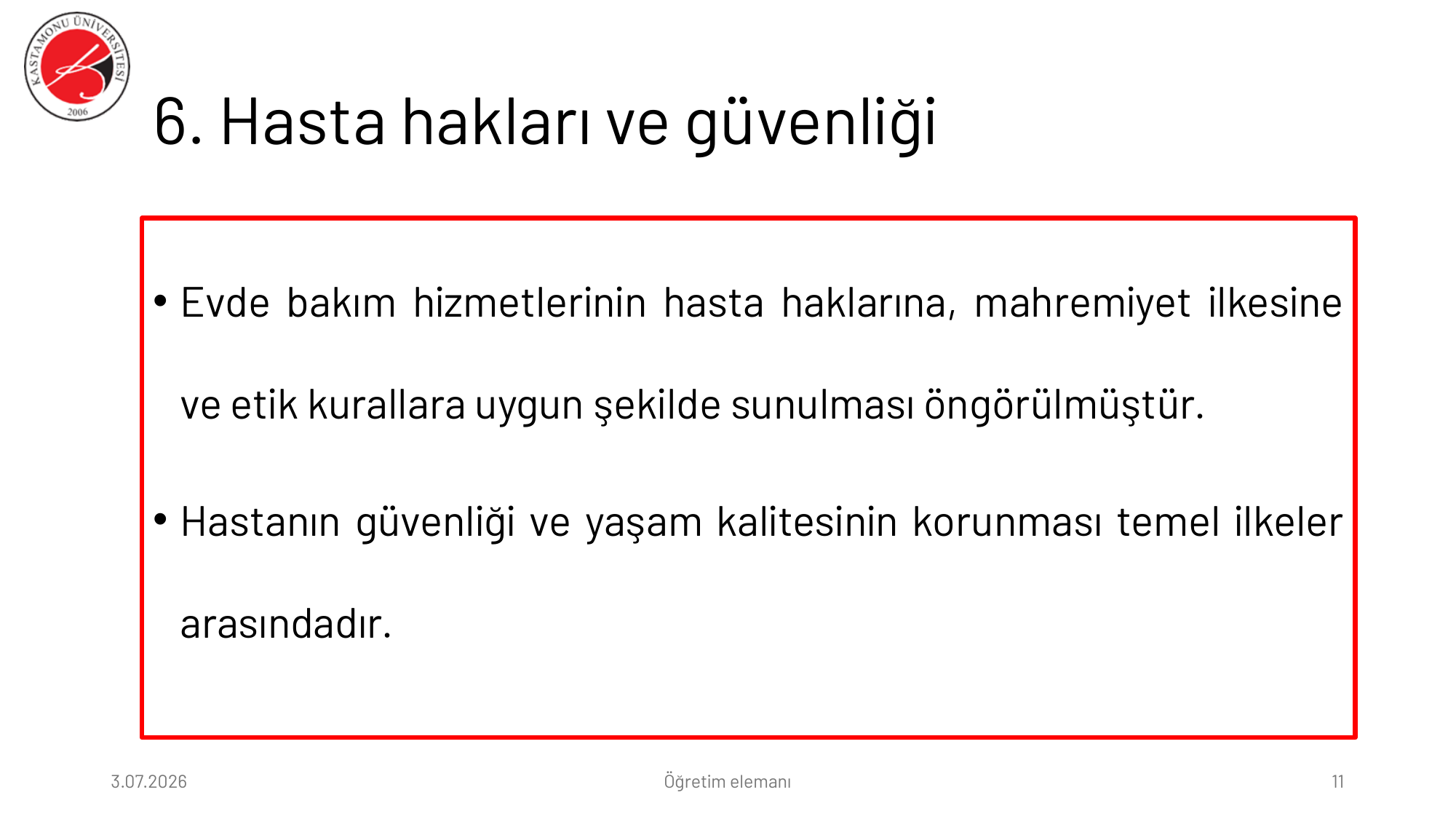

# 6. Hasta hakları ve güvenliği
Evde bakım hizmetlerinin hasta haklarına, mahremiyet ilkesine ve etik kurallara uygun şekilde sunulması öngörülmüştür.
Hastanın güvenliği ve yaşam kalitesinin korunması temel ilkeler arasındadır.
3.07.2026
Öğretim elemanı
11